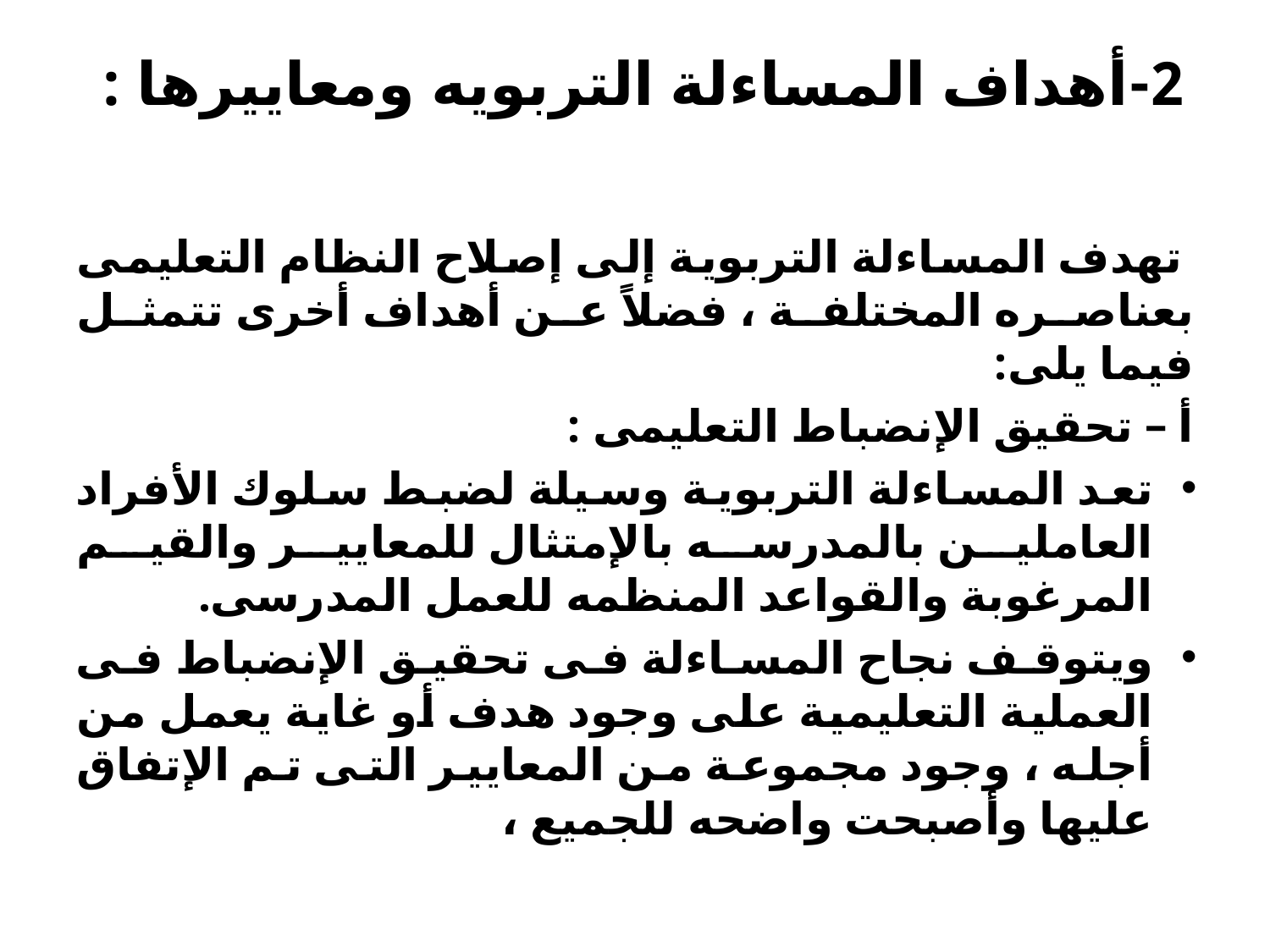

# 2-أهداف المساءلة التربويه ومعاييرها :
 تهدف المساءلة التربوية إلى إصلاح النظام التعليمى بعناصره المختلفة ، فضلاً عن أهداف أخرى تتمثل فيما يلى:
أ – تحقيق الإنضباط التعليمى :
تعد المساءلة التربوية وسيلة لضبط سلوك الأفراد العاملين بالمدرسه بالإمتثال للمعايير والقيم المرغوبة والقواعد المنظمه للعمل المدرسى.
ويتوقف نجاح المساءلة فى تحقيق الإنضباط فى العملية التعليمية على وجود هدف أو غاية يعمل من أجله ، وجود مجموعة من المعايير التى تم الإتفاق عليها وأصبحت واضحه للجميع ،